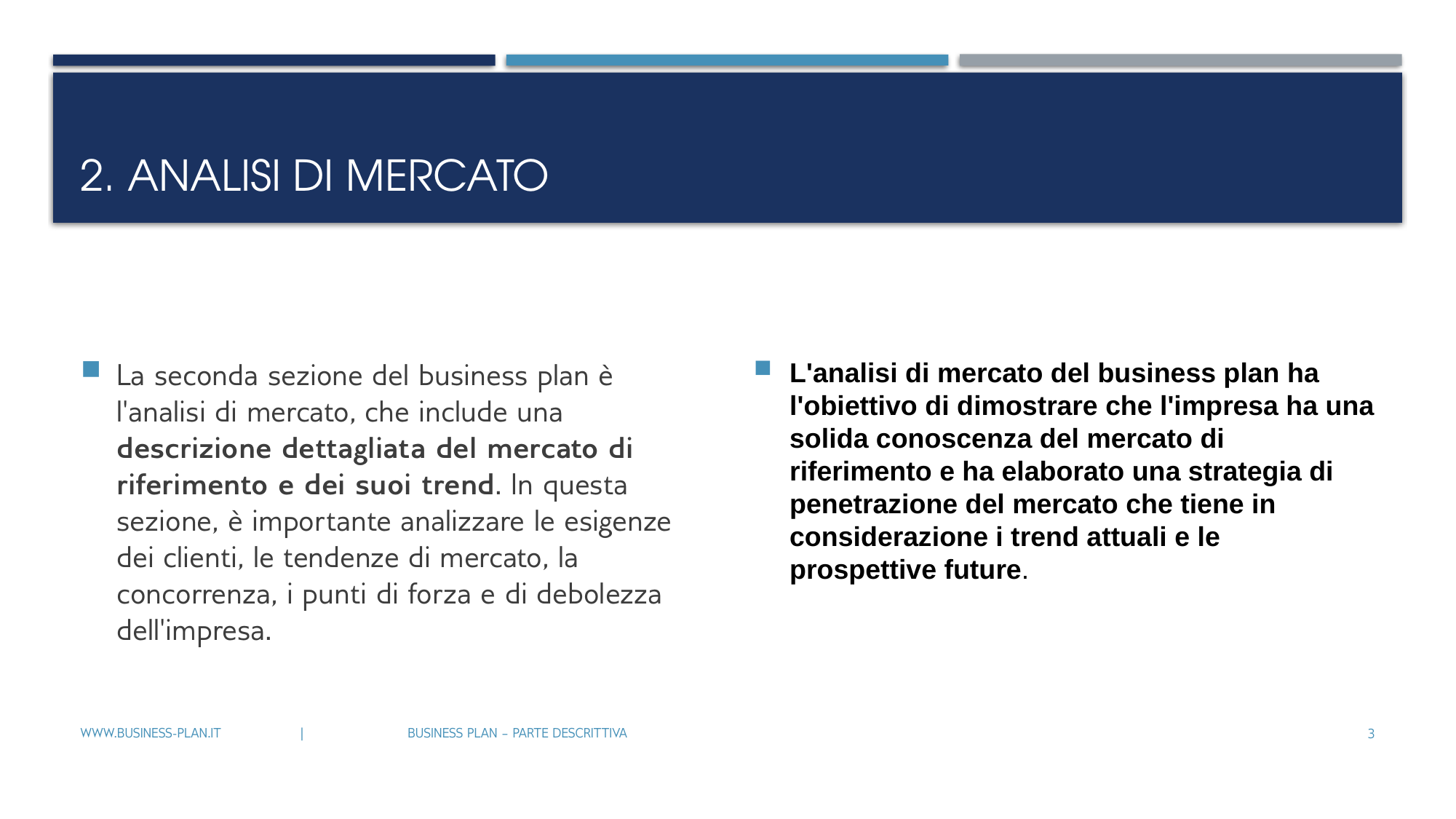

# 2. ANALISI DI MERCATO
La seconda sezione del business plan è l'analisi di mercato, che include una descrizione dettagliata del mercato di riferimento e dei suoi trend. In questa sezione, è importante analizzare le esigenze dei clienti, le tendenze di mercato, la concorrenza, i punti di forza e di debolezza dell'impresa.
L'analisi di mercato del business plan ha l'obiettivo di dimostrare che l'impresa ha una solida conoscenza del mercato di riferimento e ha elaborato una strategia di penetrazione del mercato che tiene in considerazione i trend attuali e le prospettive future.
www.business-plan.it                   | 	BUSINESS PLAN – PARTE DESCRITTIVA
3